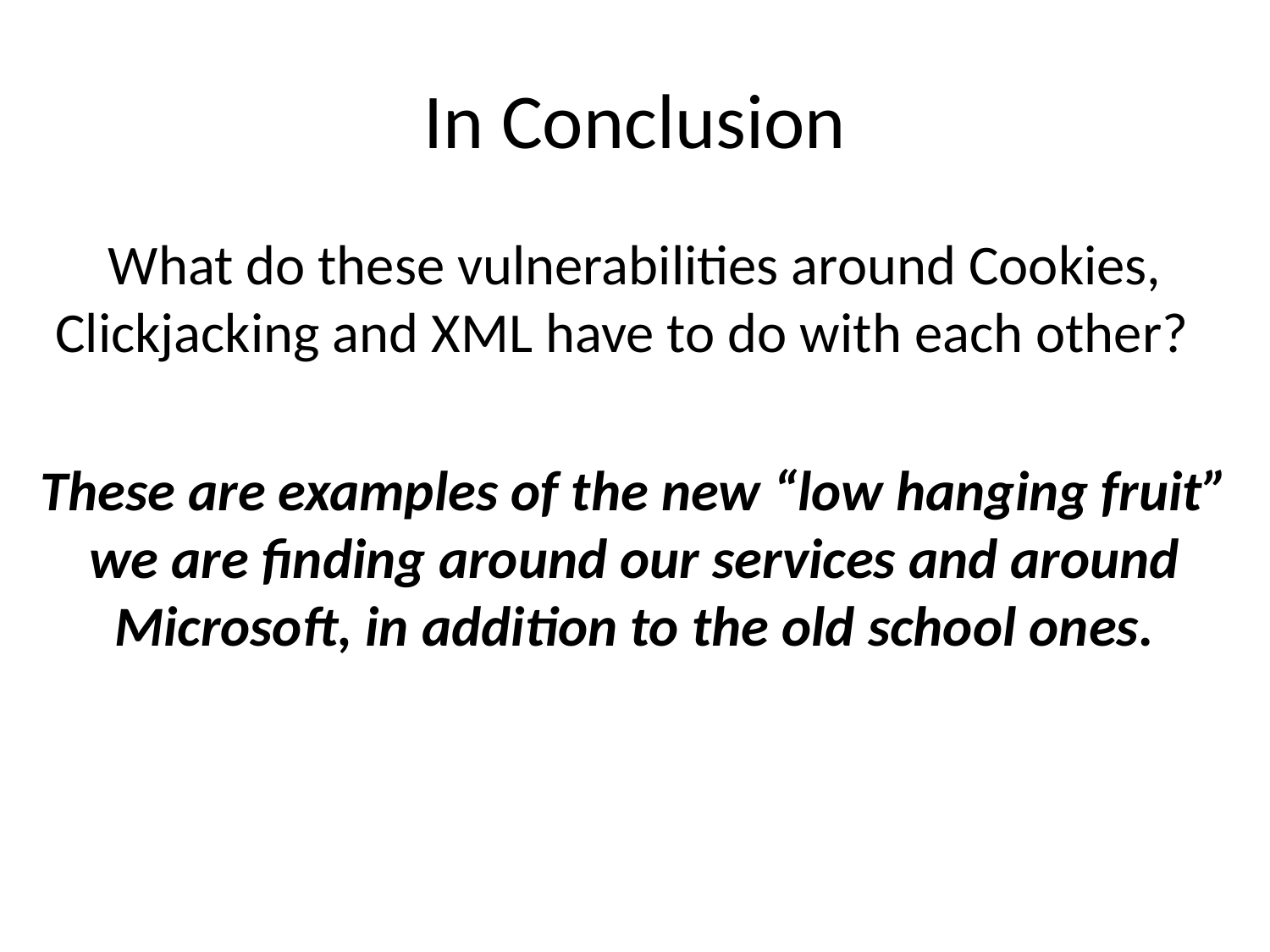

# In Conclusion
What do these vulnerabilities around Cookies, Clickjacking and XML have to do with each other?

These are examples of the new “low hanging fruit” we are finding around our services and around Microsoft, in addition to the old school ones.